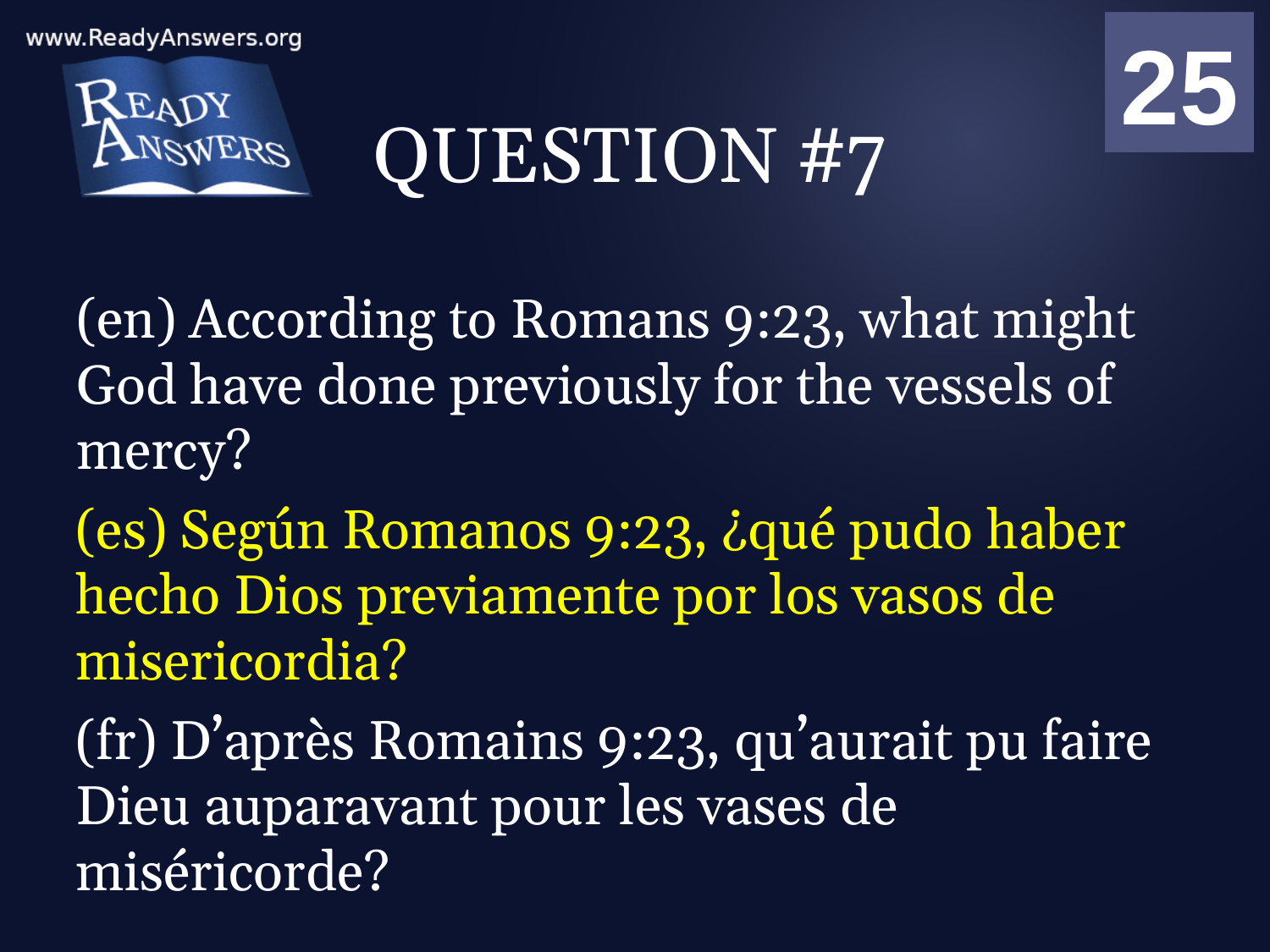

01
02
03
04
05
06
07
08
09
10
11
12
13
14
15
16
17
18
19
20
21
22
23
24
25
00
# QUESTION #7
(en) According to Romans 9:23, what might God have done previously for the vessels of mercy?
(es) Según Romanos 9:23, ¿qué pudo haber hecho Dios previamente por los vasos de misericordia?
(fr) D’après Romains 9:23, qu’aurait pu faire Dieu auparavant pour les vases de miséricorde?